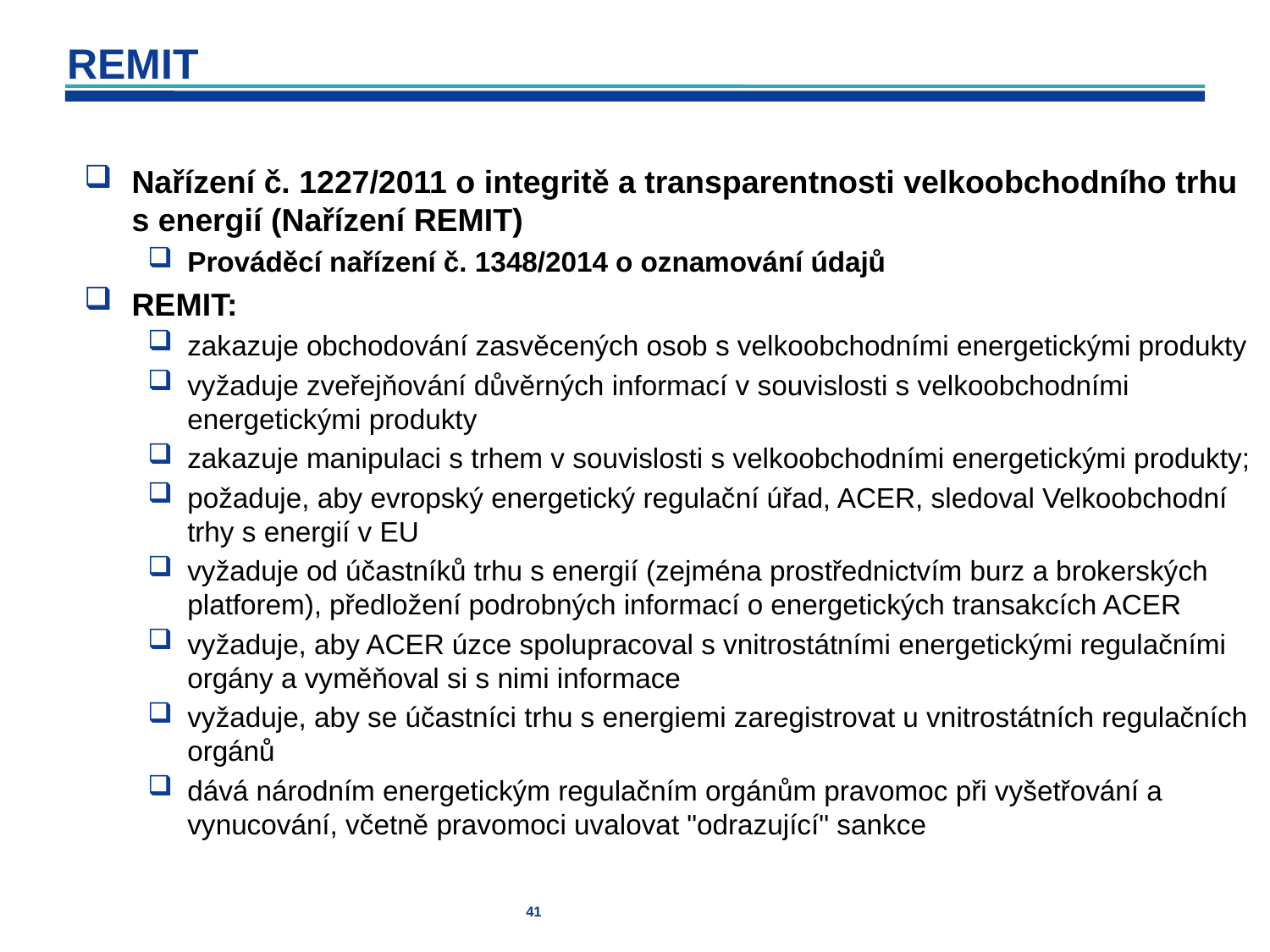

# REMIT
Nařízení č. 1227/2011 o integritě a transparentnosti velkoobchodního trhu s energií (Nařízení REMIT)
Prováděcí nařízení č. 1348/2014 o oznamování údajů
REMIT:
zakazuje obchodování zasvěcených osob s velkoobchodními energetickými produkty
vyžaduje zveřejňování důvěrných informací v souvislosti s velkoobchodními energetickými produkty
zakazuje manipulaci s trhem v souvislosti s velkoobchodními energetickými produkty;
požaduje, aby evropský energetický regulační úřad, ACER, sledoval Velkoobchodní trhy s energií v EU
vyžaduje od účastníků trhu s energií (zejména prostřednictvím burz a brokerských platforem), předložení podrobných informací o energetických transakcích ACER
vyžaduje, aby ACER úzce spolupracoval s vnitrostátními energetickými regulačními orgány a vyměňoval si s nimi informace
vyžaduje, aby se účastníci trhu s energiemi zaregistrovat u vnitrostátních regulačních orgánů
dává národním energetickým regulačním orgánům pravomoc při vyšetřování a vynucování, včetně pravomoci uvalovat "odrazující" sankce